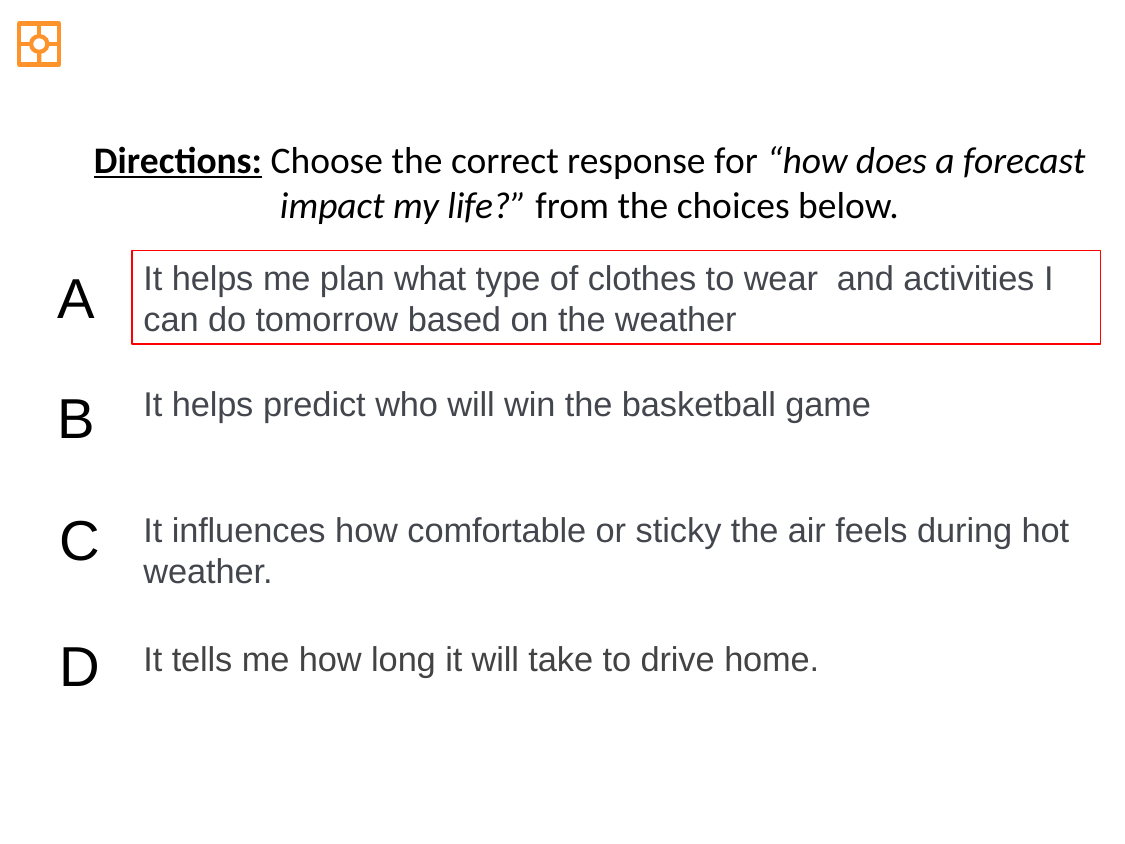

Directions: Choose the correct response for “how does a forecast impact my life?” from the choices below.
It helps me plan what type of clothes to wear  and activities I can do tomorrow based on the weather
A

B
It helps predict who will win the basketball game
C
It influences how comfortable or sticky the air feels during hot weather.
D
It tells me how long it will take to drive home.